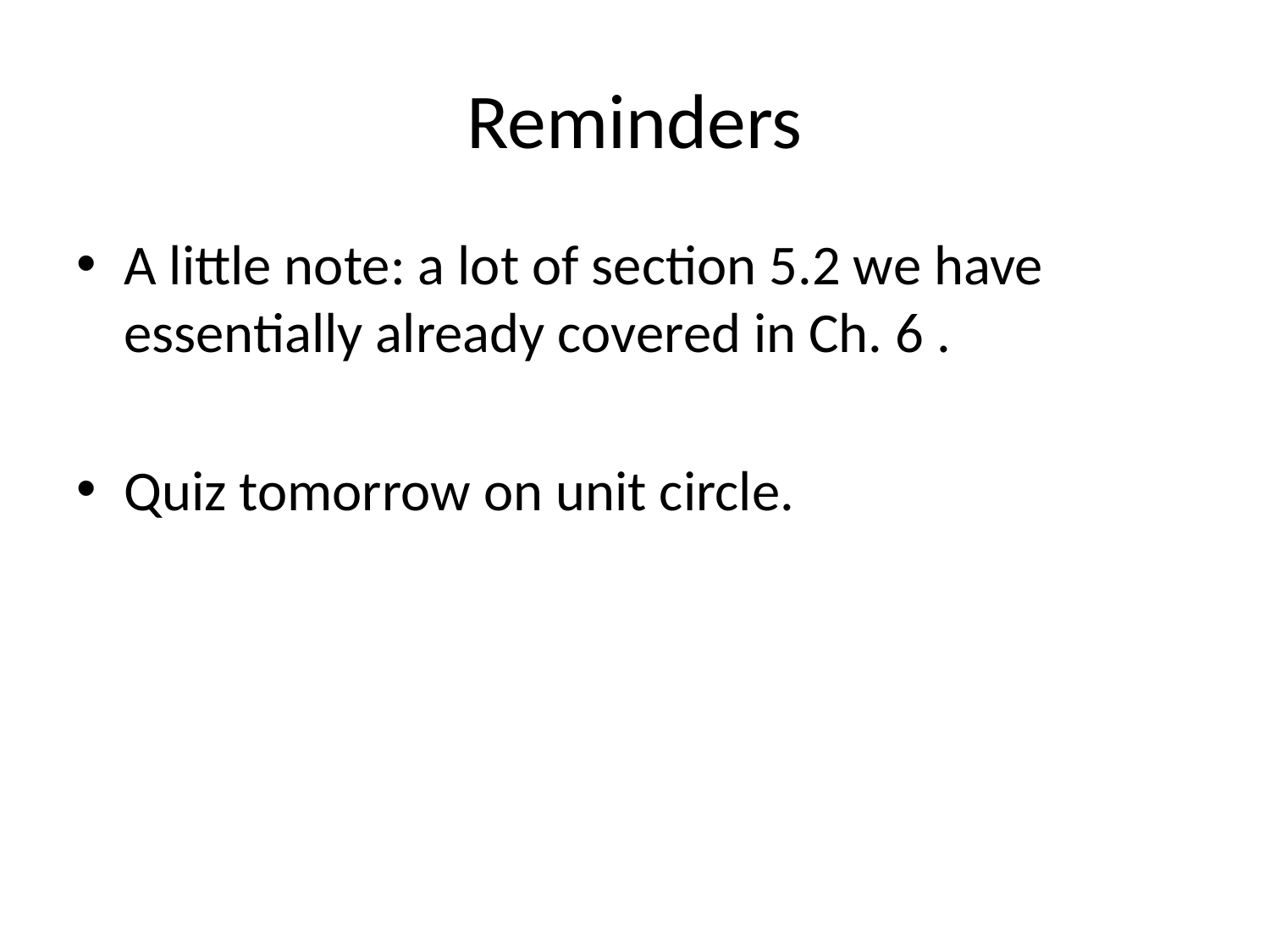

# Reminders
A little note: a lot of section 5.2 we have essentially already covered in Ch. 6 .

Quiz tomorrow on unit circle.